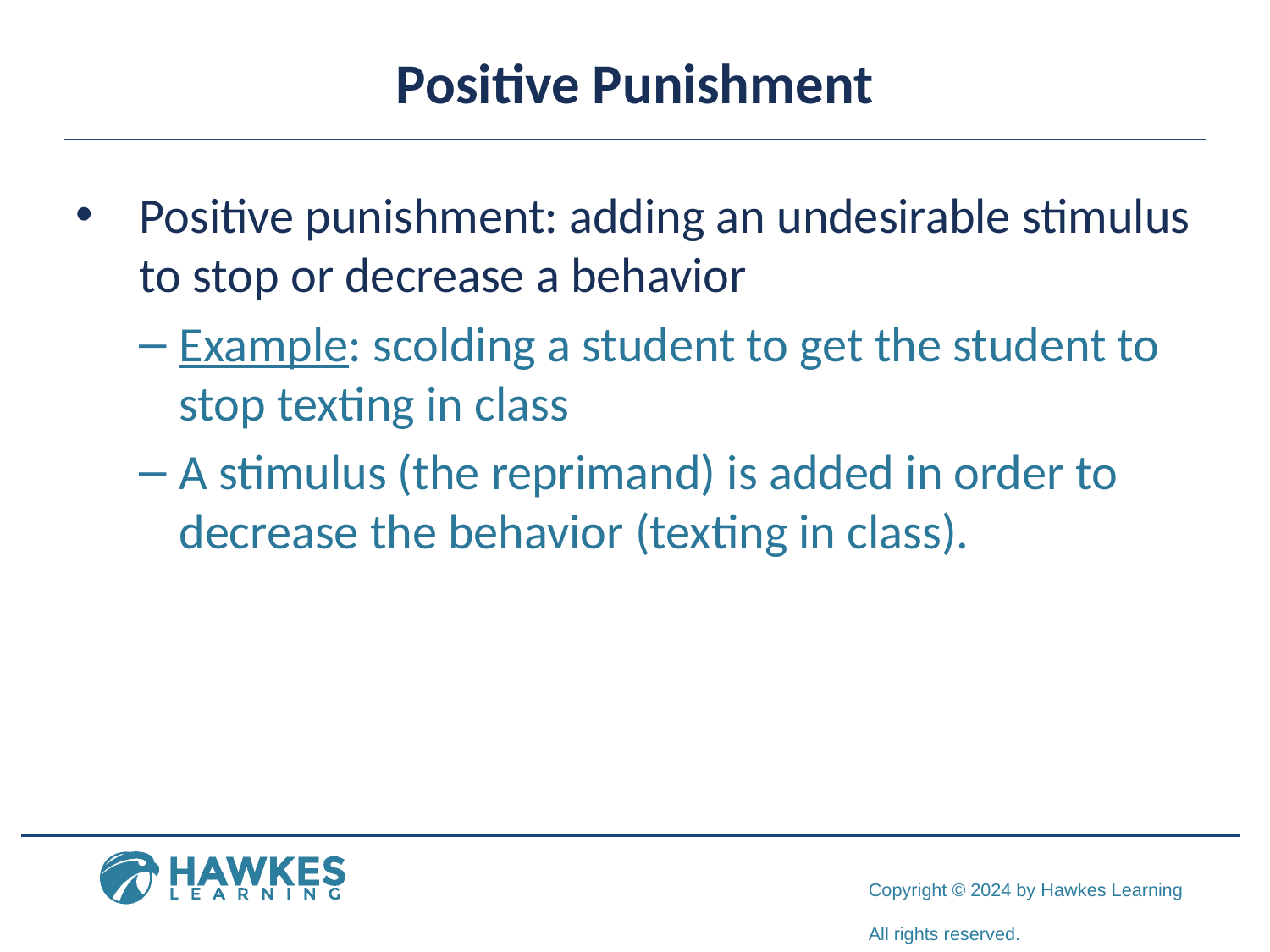

# Positive Punishment
Positive punishment: adding an undesirable stimulus to stop or decrease a behavior
Example: scolding a student to get the student to stop texting in class
A stimulus (the reprimand) is added in order to decrease the behavior (texting in class).